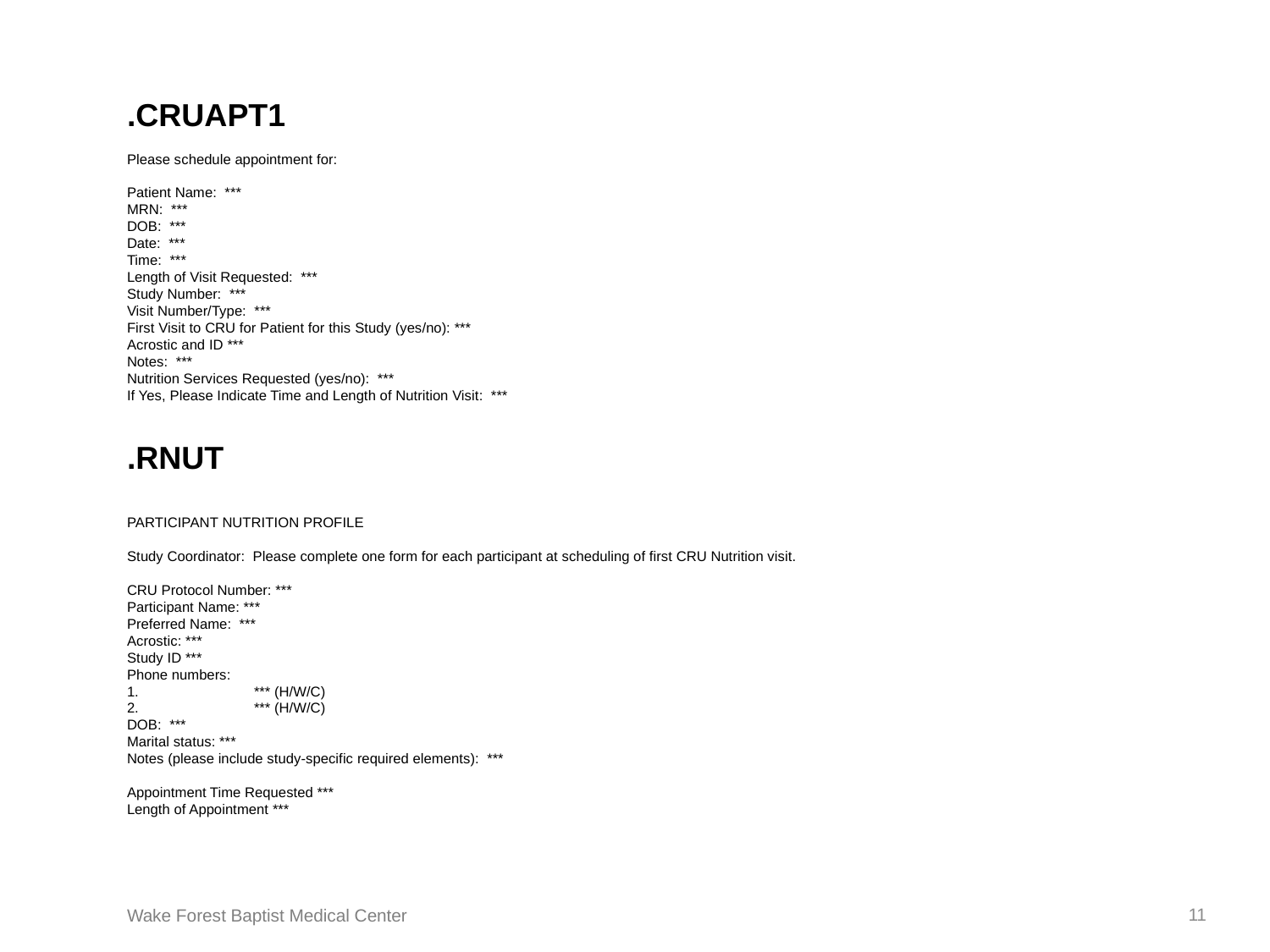

# .CRUAPT1 Please schedule appointment for: Patient Name:  *** MRN:  *** DOB:  *** Date:  *** Time:  *** Length of Visit Requested:  *** Study Number:  *** Visit Number/Type:  *** First Visit to CRU for Patient for this Study (yes/no): *** Acrostic and ID *** Notes:  *** Nutrition Services Requested (yes/no):  *** If Yes, Please Indicate Time and Length of Nutrition Visit:  *** .RNUT PARTICIPANT NUTRITION PROFILE Study Coordinator:  Please complete one form for each participant at scheduling of first CRU Nutrition visit. CRU Protocol Number: *** Participant Name: *** Preferred Name:  *** Acrostic: *** Study ID *** Phone numbers: 1.	*** (H/W/C) 2.	*** (H/W/C) DOB:  *** Marital status: *** Notes (please include study-specific required elements):  *** Appointment Time Requested *** Length of Appointment ***
11